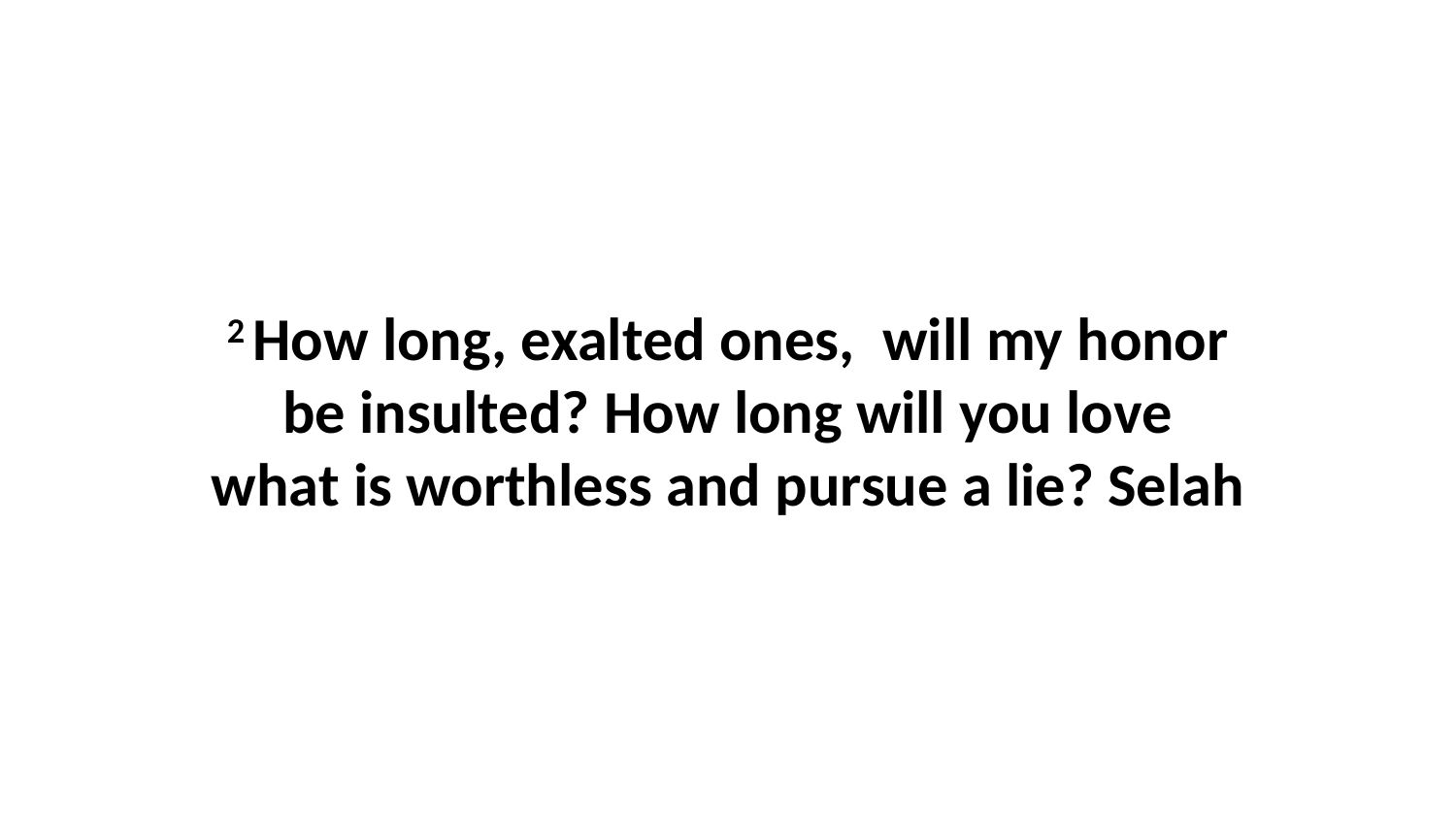

2 How long, exalted ones,  will my honor be insulted? How long will you love what is worthless and pursue a lie? Selah